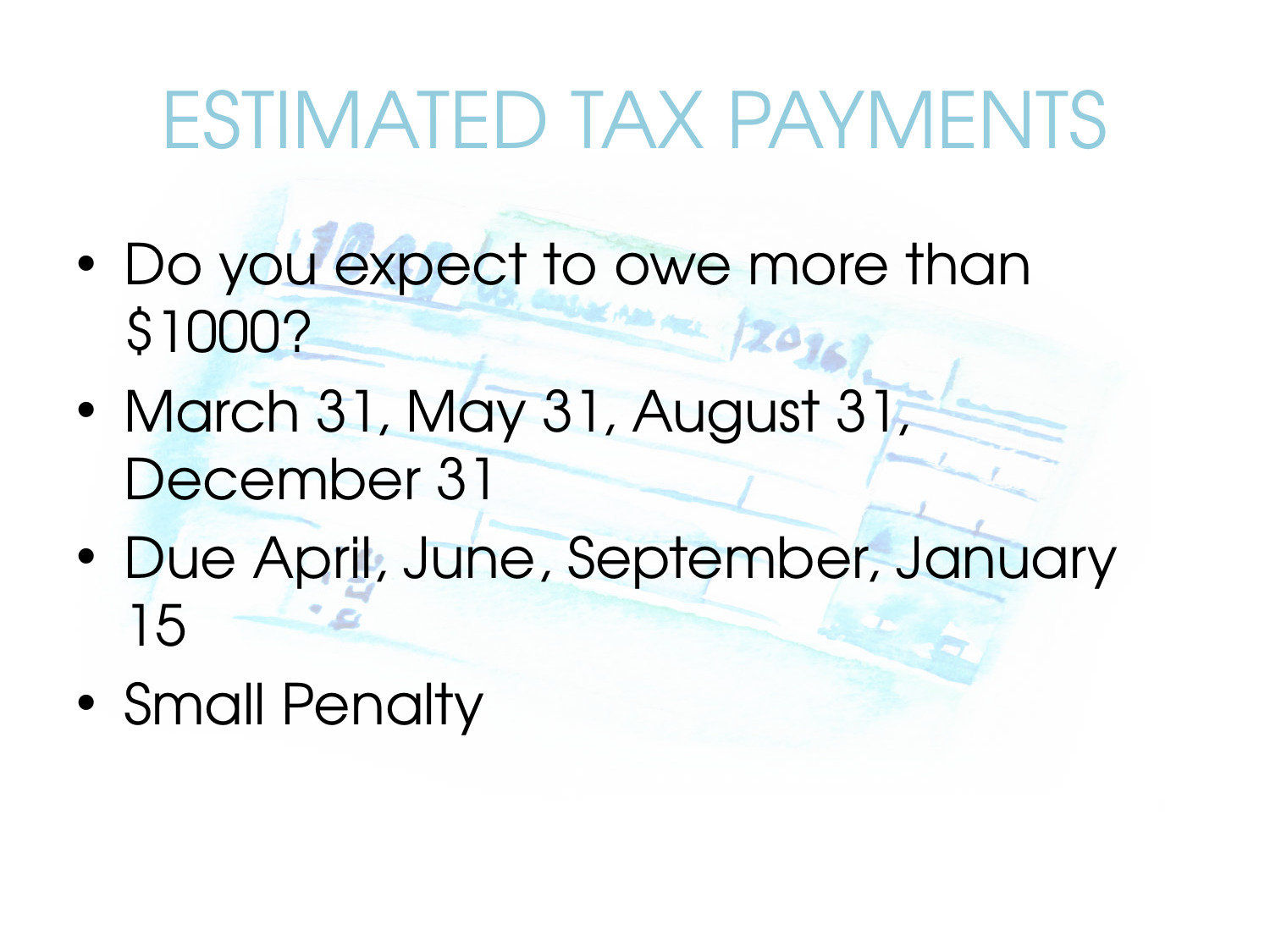

# ESTIMATED TAX PAYMENTS
Do you expect to owe more than $1000?
March 31, May 31, August 31, December 31
Due April, June, September, January 15
Small Penalty